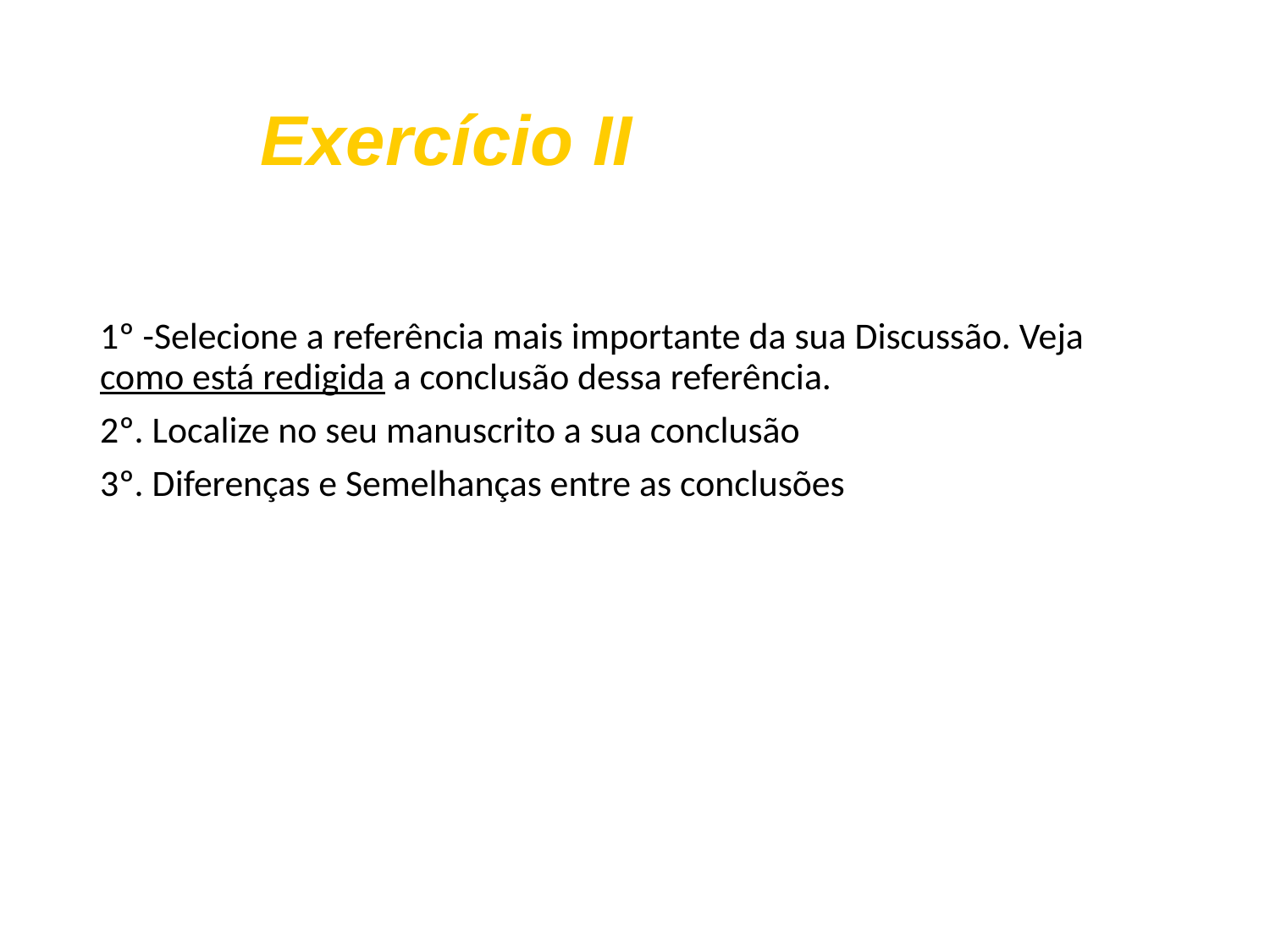

# Exercício II

1º -Selecione a referência mais importante da sua Discussão. Veja como está redigida a conclusão dessa referência.
2º. Localize no seu manuscrito a sua conclusão
3º. Diferenças e Semelhanças entre as conclusões